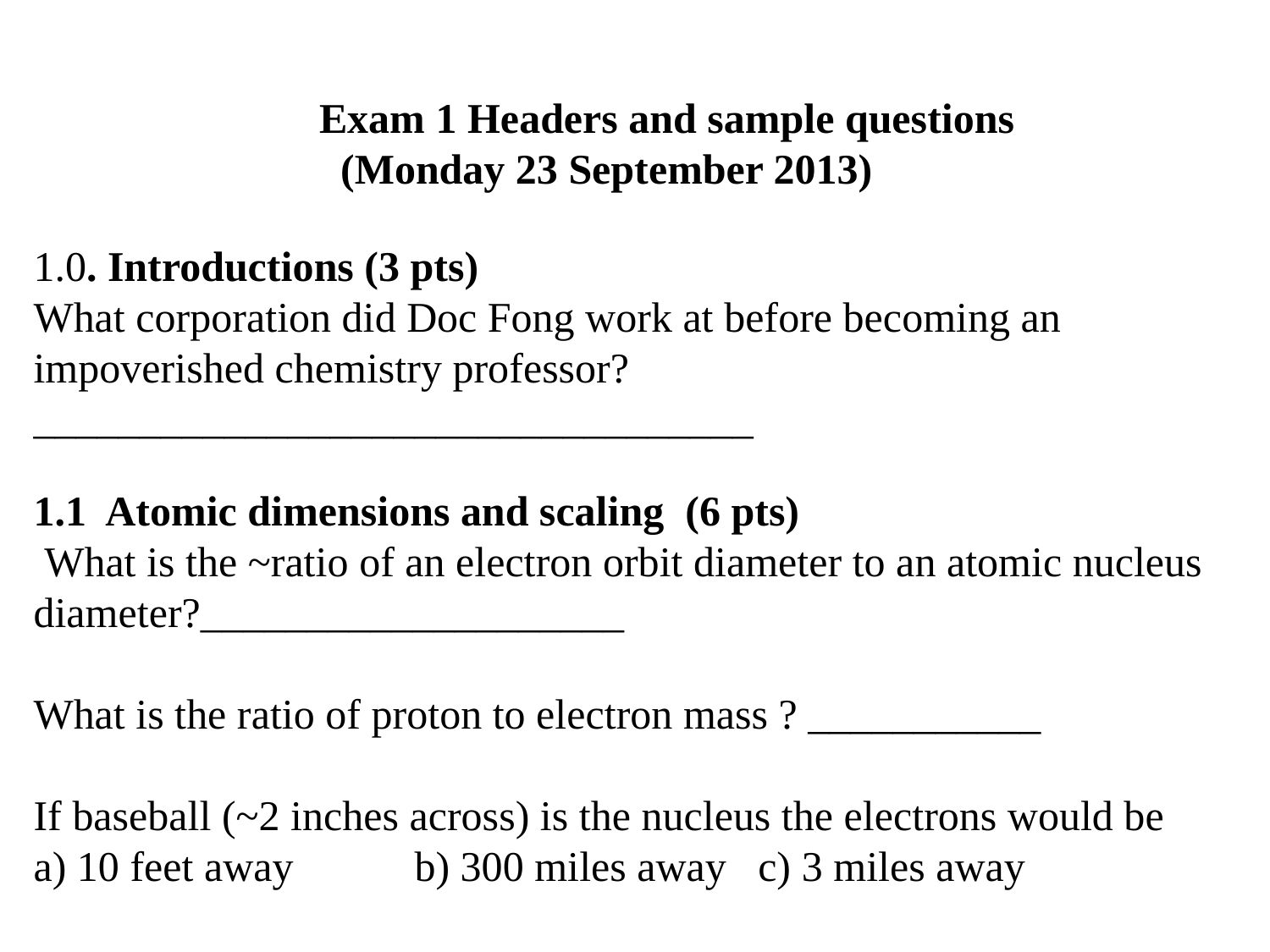

Exam 1 Headers and sample questions
  (Monday 23 September 2013)
1.0. Introductions (3 pts)
What corporation did Doc Fong work at before becoming an impoverished chemistry professor?
__________________________________
1.1  Atomic dimensions and scaling  (6 pts)
 What is the ~ratio of an electron orbit diameter to an atomic nucleus diameter?____________________

What is the ratio of proton to electron mass ? ___________

If baseball (~2 inches across) is the nucleus the electrons would be
a) 10 feet away	b) 300 miles away   c) 3 miles away